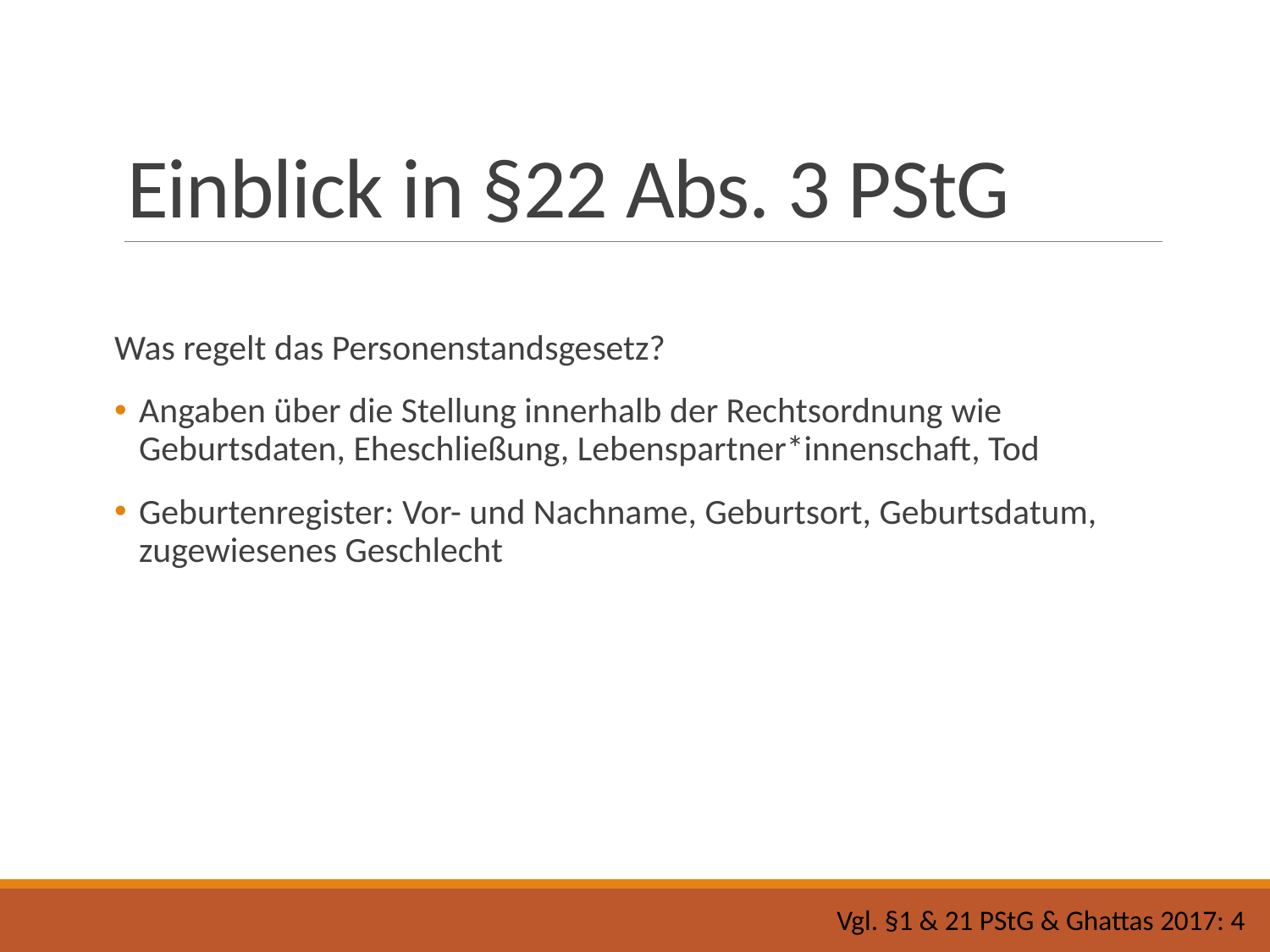

# Einblick in §22 Abs. 3 PStG

Was regelt das Personenstandsgesetz?
Angaben über die Stellung innerhalb der Rechtsordnung wie Geburtsdaten, Eheschließung, Lebenspartner*innenschaft, Tod
Geburtenregister: Vor- und Nachname, Geburtsort, Geburtsdatum, zugewiesenes Geschlecht

Vgl. §1 & 21 PStG & Ghattas 2017: 4